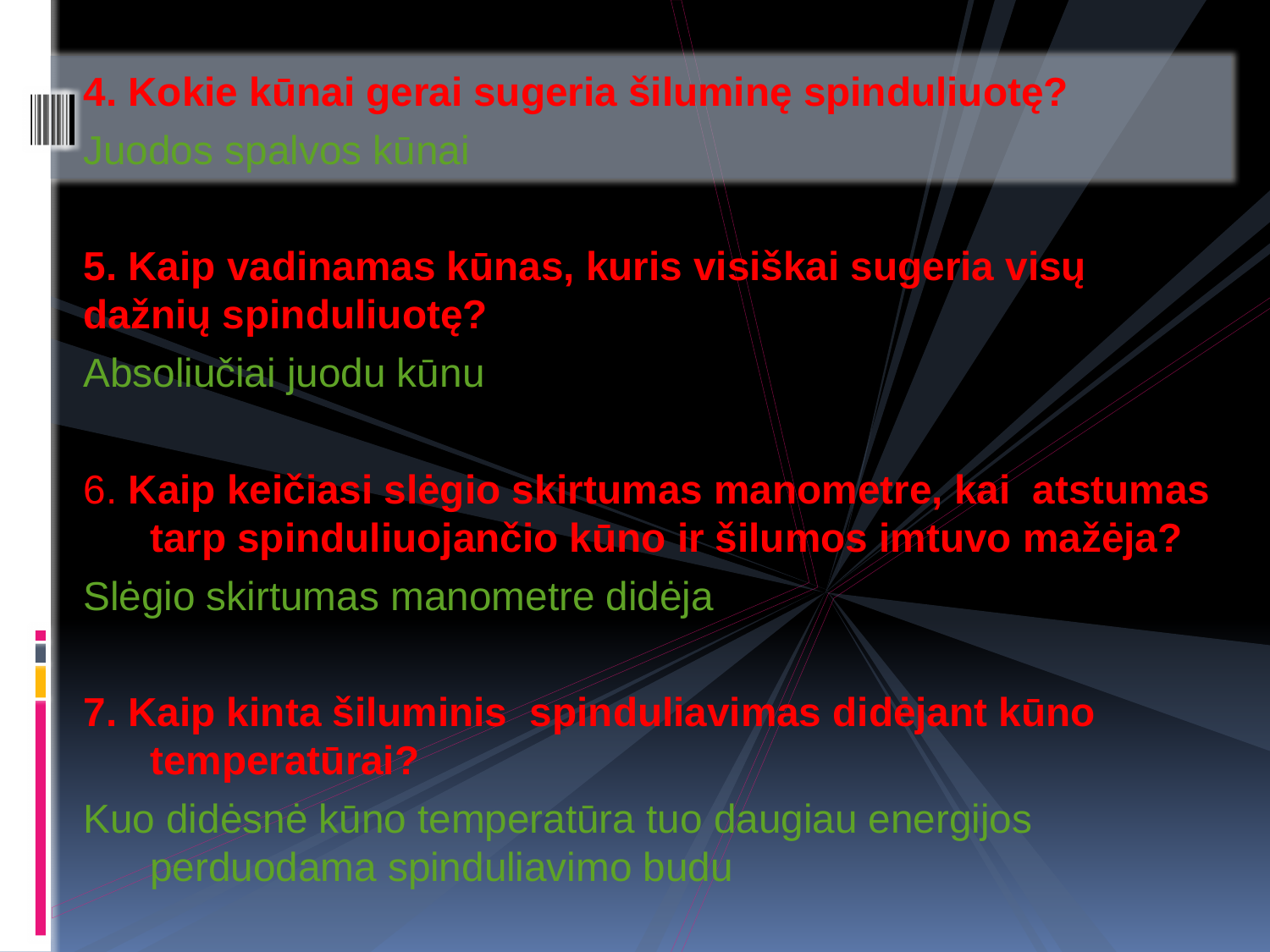

4. Kokie kūnai gerai sugeria šiluminę spinduliuotę?
Juodos spalvos kūnai

5. Kaip vadinamas kūnas, kuris visiškai sugeria visų dažnių spinduliuotę?
Absoliučiai juodu kūnu

6. Kaip keičiasi slėgio skirtumas manometre, kai  atstumas tarp spinduliuojančio kūno ir šilumos imtuvo mažėja?
Slėgio skirtumas manometre didėja

7. Kaip kinta šiluminis  spinduliavimas didėjant kūno temperatūrai?
Kuo didėsnė kūno temperatūra tuo daugiau energijos perduodama spinduliavimo budu